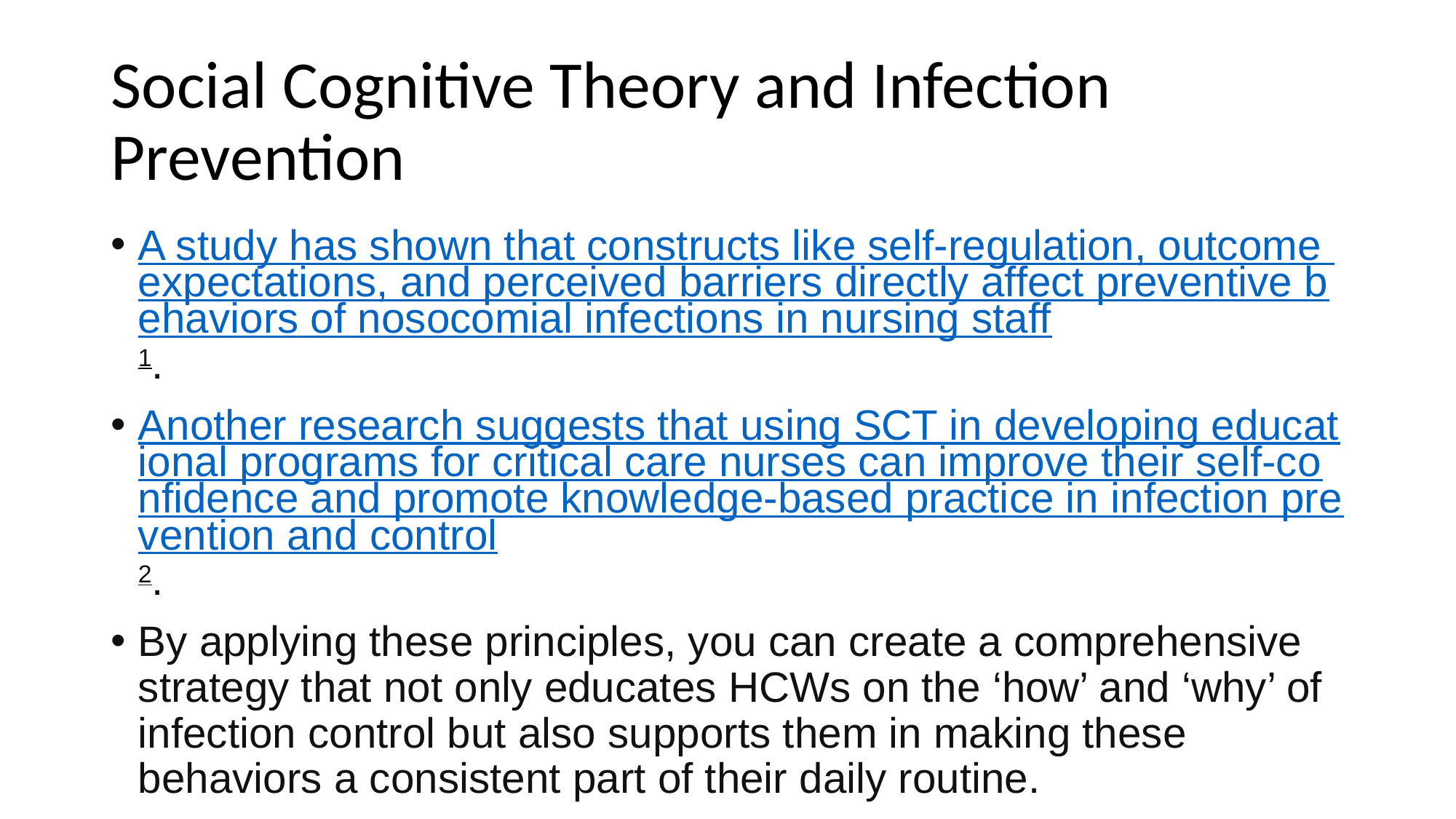

# Social Cognitive Theory and Infection Prevention
A study has shown that constructs like self-regulation, outcome expectations, and perceived barriers directly affect preventive behaviors of nosocomial infections in nursing staff1.
Another research suggests that using SCT in developing educational programs for critical care nurses can improve their self-confidence and promote knowledge-based practice in infection prevention and control2.
By applying these principles, you can create a comprehensive strategy that not only educates HCWs on the ‘how’ and ‘why’ of infection control but also supports them in making these behaviors a consistent part of their daily routine.